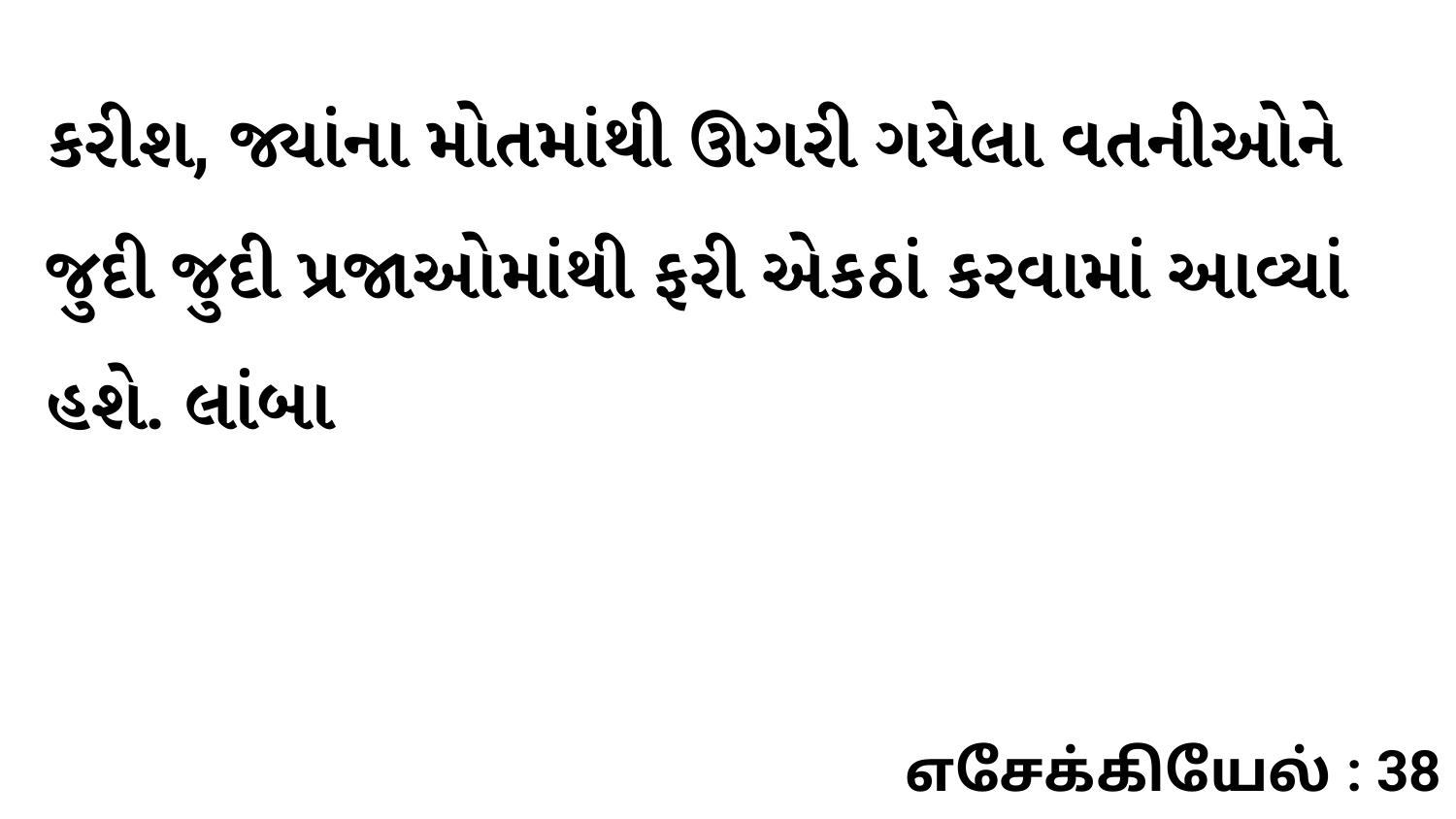

કરીશ, જ્યાંના મોતમાંથી ઊગરી ગયેલા વતનીઓને જુદી જુદી પ્રજાઓમાંથી ફરી એકઠાં કરવામાં આવ્યાં હશે. લાંબા
எசேக்கியேல் : 38